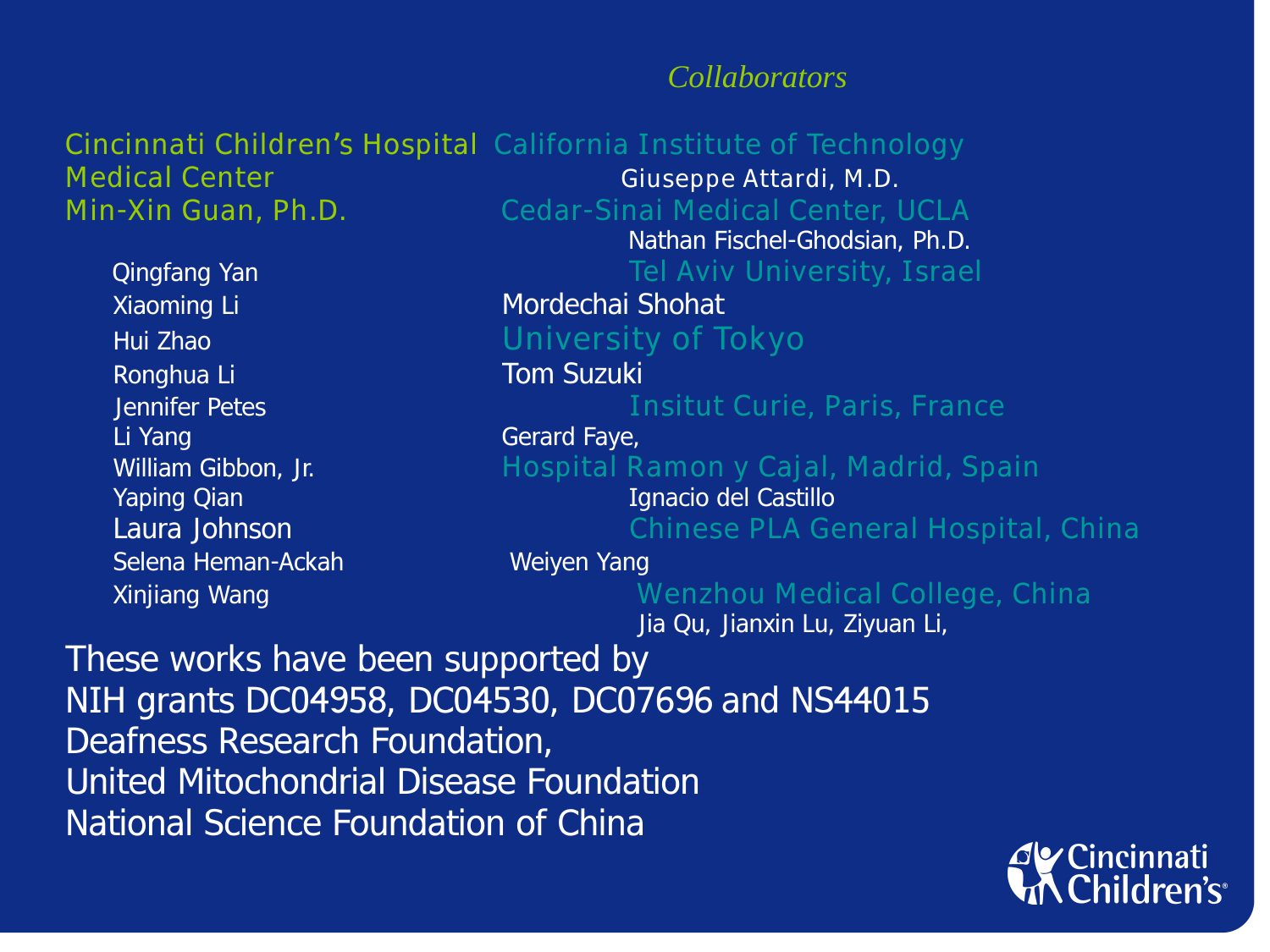

Collaborators
Cincinnati Children’s Hospital 	California Institute of Technology
Medical Center			Giuseppe Attardi, M.D.
Min-Xin Guan, Ph.D.		 Cedar-Sinai Medical Center, UCLA
  					 Nathan Fischel-Ghodsian, Ph.D.
      Qingfang Yan 			 Tel Aviv University, Israel
	Xiaoming Li			 Mordechai Shohat
	Hui Zhao			 University of Tokyo
	Ronghua Li		             	 Tom Suzuki
	Jennifer Petes 			 Insitut Curie, Paris, France
	Li Yang			 Gerard Faye,
	William Gibbon, Jr. 		 Hospital Ramon y Cajal, Madrid, Spain
	Yaping Qian			 Ignacio del Castillo
	Laura Johnson			 Chinese PLA General Hospital, China
	Selena Heman-Ackah		  Weiyen Yang
	Xinjiang Wang			  Wenzhou Medical College, China
					  Jia Qu, Jianxin Lu, Ziyuan Li,
These works have been supported by
NIH grants DC04958, DC04530, DC07696 and NS44015
Deafness Research Foundation,
United Mitochondrial Disease Foundation
National Science Foundation of China